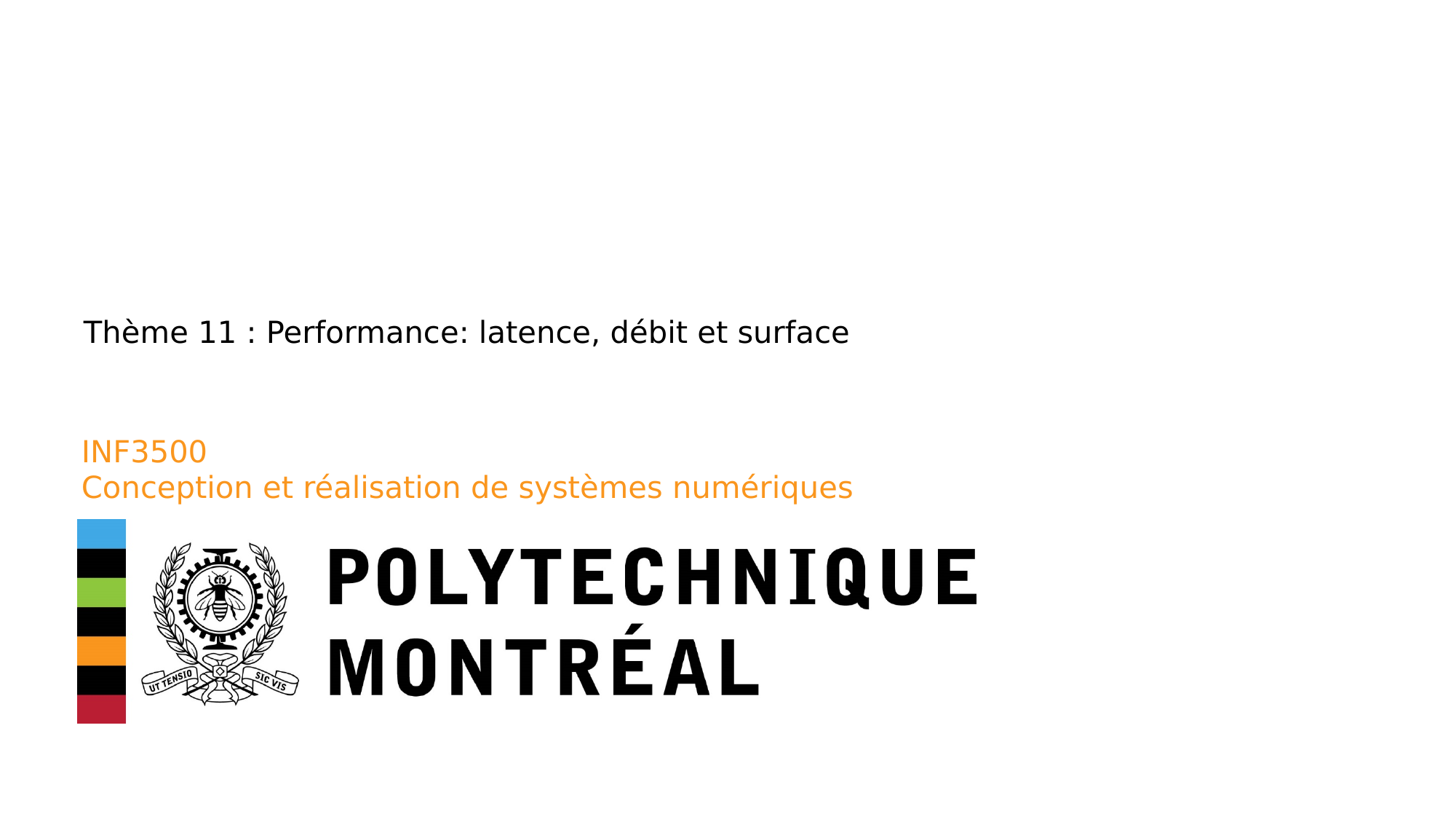

Thème 11 : Performance: latence, débit et surface